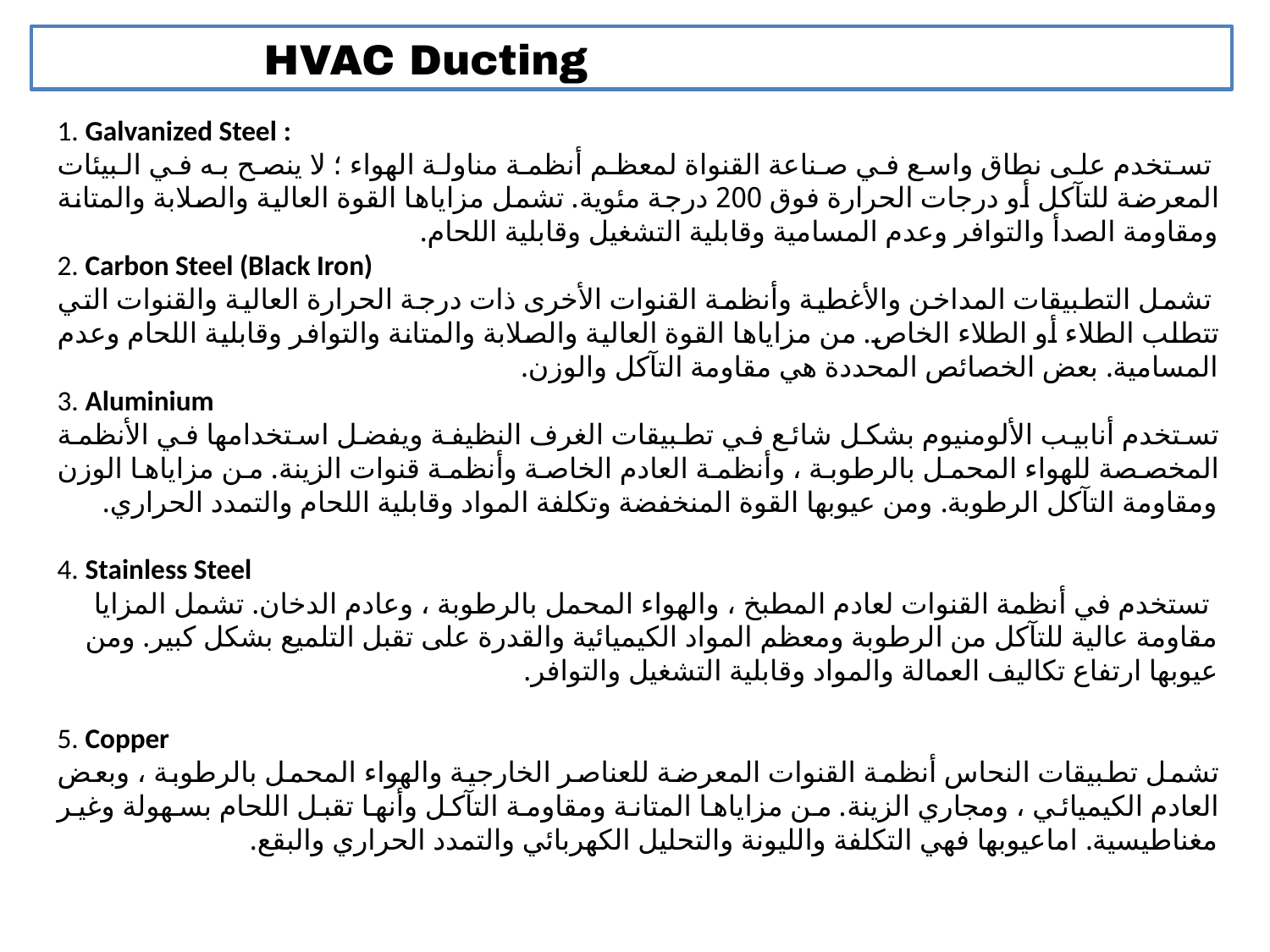

HVAC Ducting
1. Galvanized Steel :
 تستخدم على نطاق واسع في صناعة القنواة لمعظم أنظمة مناولة الهواء ؛ لا ينصح به في البيئات المعرضة للتآكل أو درجات الحرارة فوق 200 درجة مئوية. تشمل مزاياها القوة العالية والصلابة والمتانة ومقاومة الصدأ والتوافر وعدم المسامية وقابلية التشغيل وقابلية اللحام.
2. Carbon Steel (Black Iron)
 تشمل التطبيقات المداخن والأغطية وأنظمة القنوات الأخرى ذات درجة الحرارة العالية والقنوات التي تتطلب الطلاء أو الطلاء الخاص. من مزاياها القوة العالية والصلابة والمتانة والتوافر وقابلية اللحام وعدم المسامية. بعض الخصائص المحددة هي مقاومة التآكل والوزن.
3. Aluminium
تستخدم أنابيب الألومنيوم بشكل شائع في تطبيقات الغرف النظيفة ويفضل استخدامها في الأنظمة المخصصة للهواء المحمل بالرطوبة ، وأنظمة العادم الخاصة وأنظمة قنوات الزينة. من مزاياها الوزن ومقاومة التآكل الرطوبة. ومن عيوبها القوة المنخفضة وتكلفة المواد وقابلية اللحام والتمدد الحراري.

4. Stainless Steel
 تستخدم في أنظمة القنوات لعادم المطبخ ، والهواء المحمل بالرطوبة ، وعادم الدخان. تشمل المزايا مقاومة عالية للتآكل من الرطوبة ومعظم المواد الكيميائية والقدرة على تقبل التلميع بشكل كبير. ومن عيوبها ارتفاع تكاليف العمالة والمواد وقابلية التشغيل والتوافر.

5. Copper
تشمل تطبيقات النحاس أنظمة القنوات المعرضة للعناصر الخارجية والهواء المحمل بالرطوبة ، وبعض العادم الكيميائي ، ومجاري الزينة. من مزاياها المتانة ومقاومة التآكل وأنها تقبل اللحام بسهولة وغير مغناطيسية. اماعيوبها فهي التكلفة والليونة والتحليل الكهربائي والتمدد الحراري والبقع.